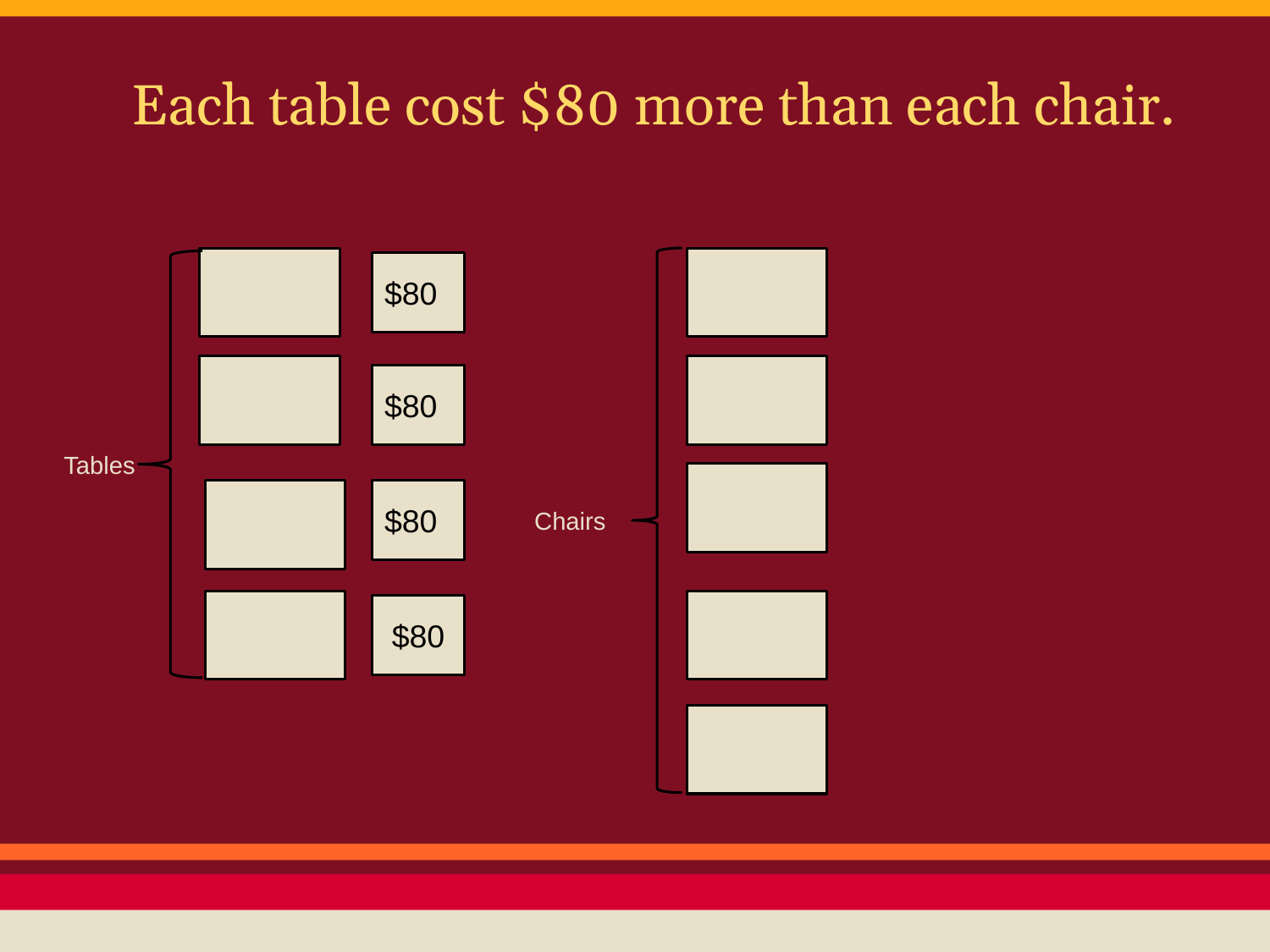

# Each table cost $80 more than each chair.

$80

$80
Tables

$80
Chairs

$80